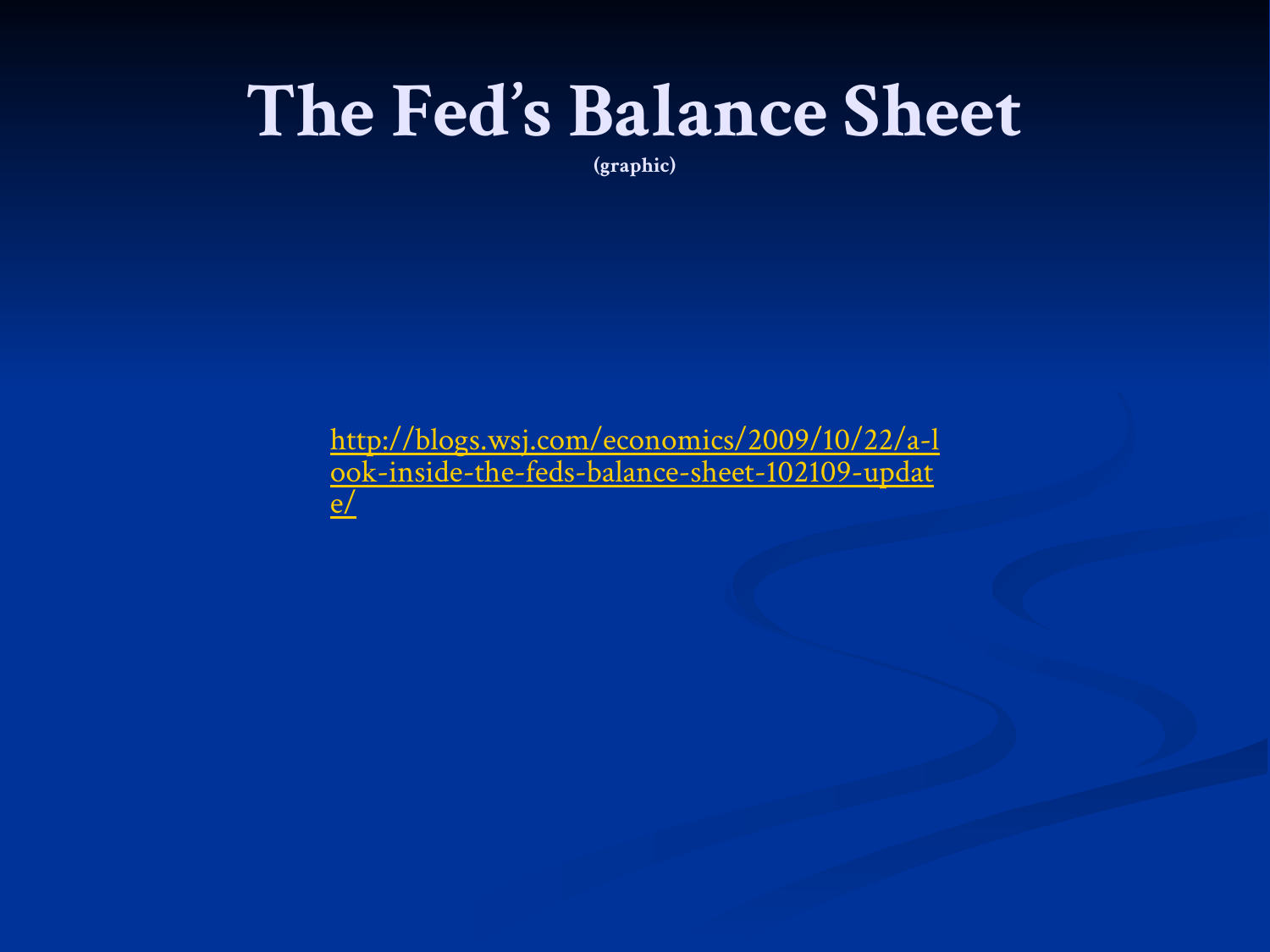

# The Fed’s Balance Sheet (graphic)
http://blogs.wsj.com/economics/2009/10/22/a-look-inside-the-feds-balance-sheet-102109-update/